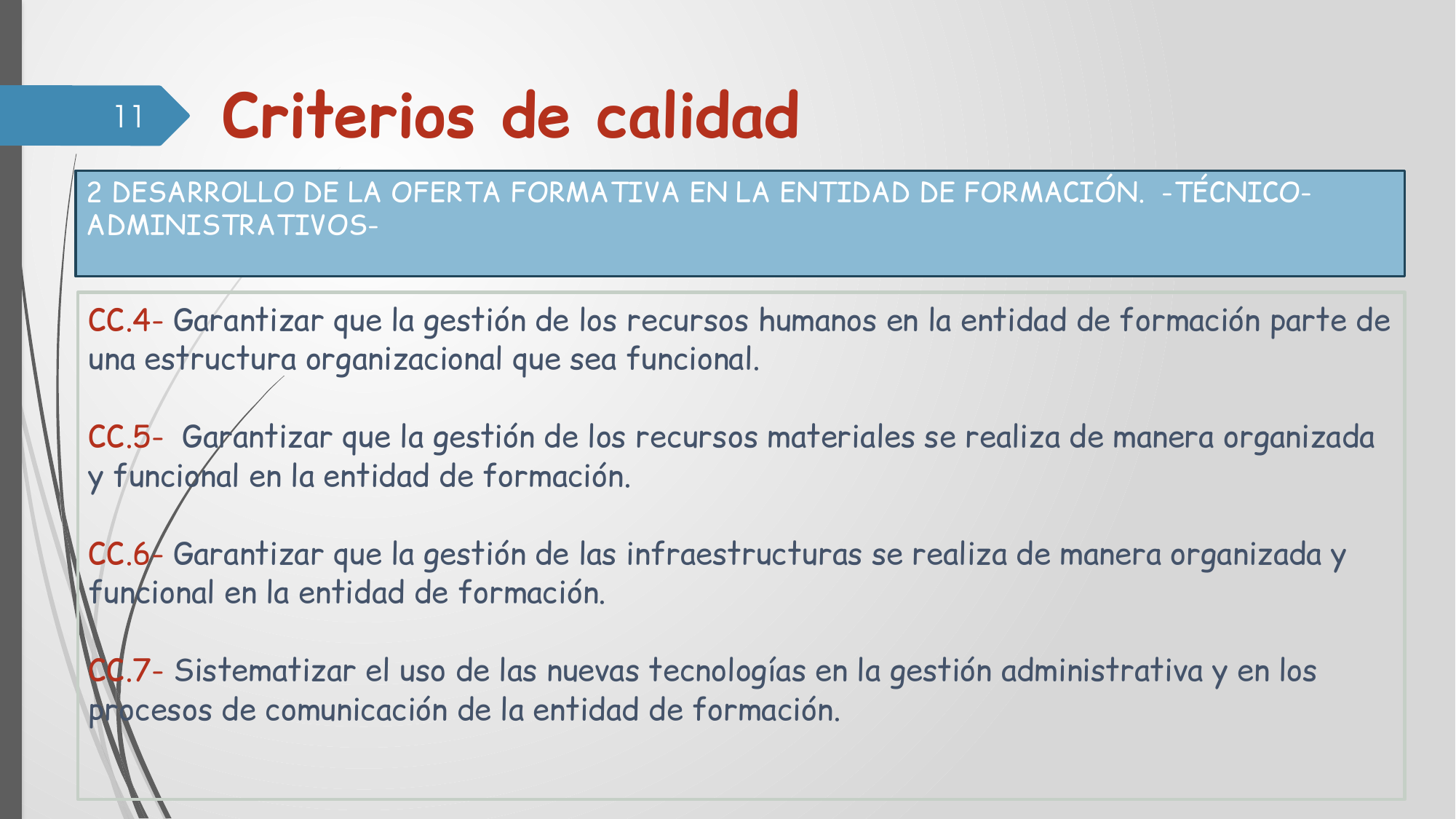

# Criterios de calidad
11

2 DESARROLLO DE LA OFERTA FORMATIVA EN LA ENTIDAD DE FORMACIÓN.  -TÉCNICO-ADMINISTRATIVOS-

CC.4- Garantizar que la gestión de los recursos humanos en la entidad de formación parte de una estructura organizacional que sea funcional.

CC.5-  Garantizar que la gestión de los recursos materiales se realiza de manera organizada y funcional en la entidad de formación.

CC.6- Garantizar que la gestión de las infraestructuras se realiza de manera organizada y funcional en la entidad de formación.

CC.7- Sistematizar el uso de las nuevas tecnologías en la gestión administrativa y en los procesos de comunicación de la entidad de formación.